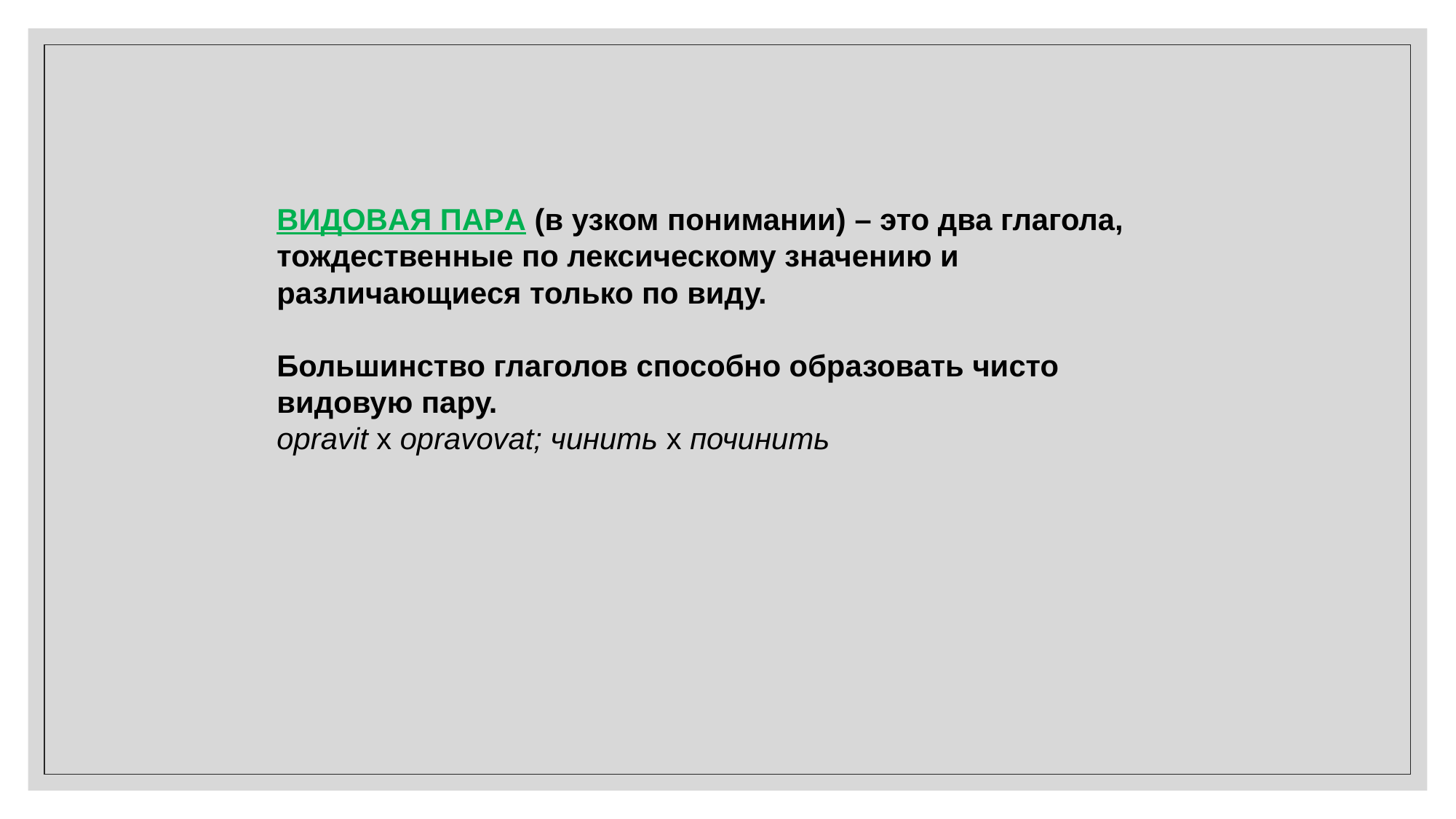

ВИДОВАЯ ПАРА (в узком понимании) – это два глагола, тождественные по лексическому значению и различающиеся только по виду.

Большинство глаголов способно образовать чисто видовую пару.
оpravit x opravovat; чинить x починить